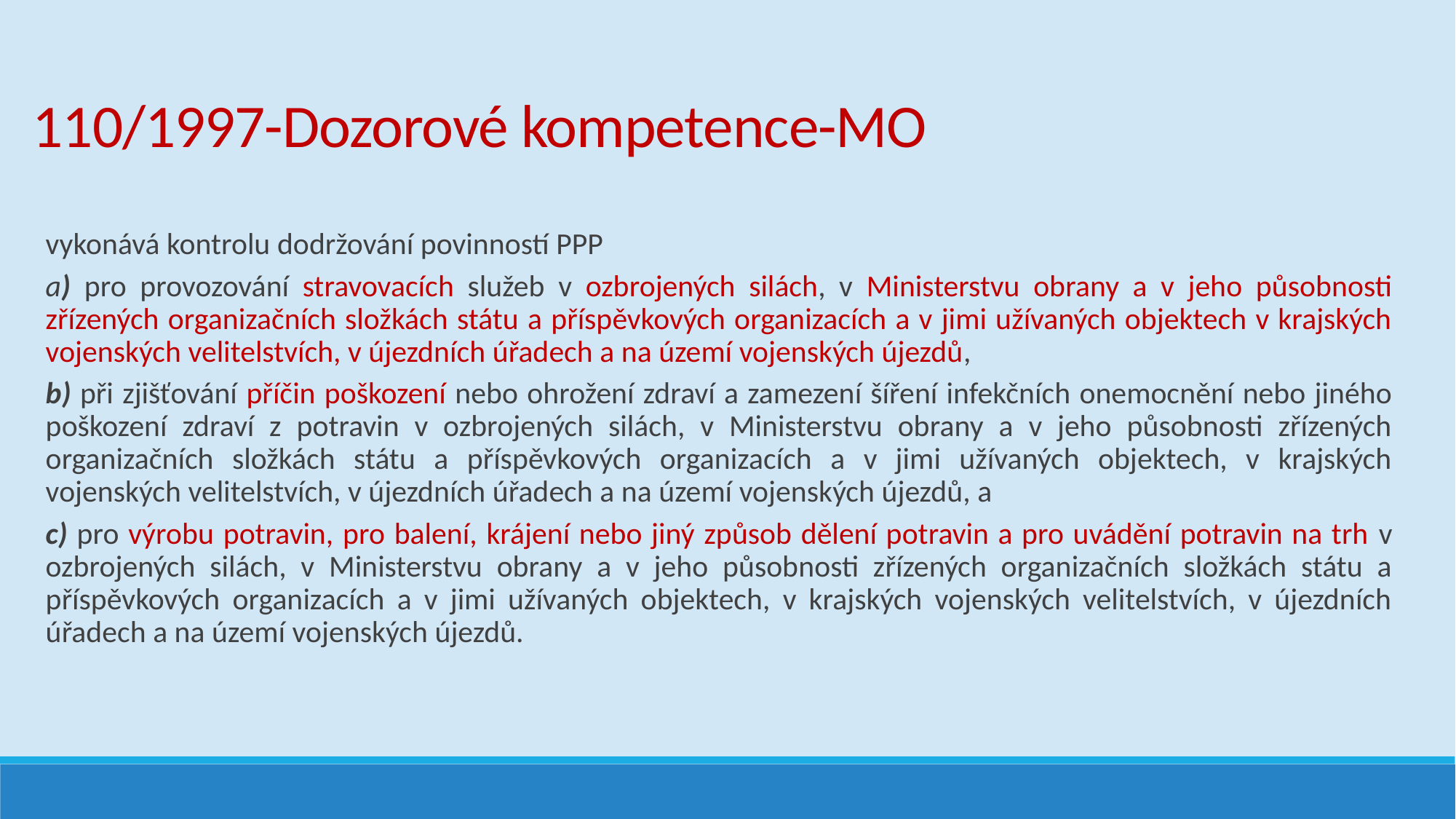

110/1997-Dozorové kompetence-MO
vykonává kontrolu dodržování povinností PPP
a) pro provozování stravovacích služeb v ozbrojených silách, v Ministerstvu obrany a v jeho působnosti zřízených organizačních složkách státu a příspěvkových organizacích a v jimi užívaných objektech v krajských vojenských velitelstvích, v újezdních úřadech a na území vojenských újezdů,
b) při zjišťování příčin poškození nebo ohrožení zdraví a zamezení šíření infekčních onemocnění nebo jiného poškození zdraví z potravin v ozbrojených silách, v Ministerstvu obrany a v jeho působnosti zřízených organizačních složkách státu a příspěvkových organizacích a v jimi užívaných objektech, v krajských vojenských velitelstvích, v újezdních úřadech a na území vojenských újezdů, a
c) pro výrobu potravin, pro balení, krájení nebo jiný způsob dělení potravin a pro uvádění potravin na trh v ozbrojených silách, v Ministerstvu obrany a v jeho působnosti zřízených organizačních složkách státu a příspěvkových organizacích a v jimi užívaných objektech, v krajských vojenských velitelstvích, v újezdních úřadech a na území vojenských újezdů.